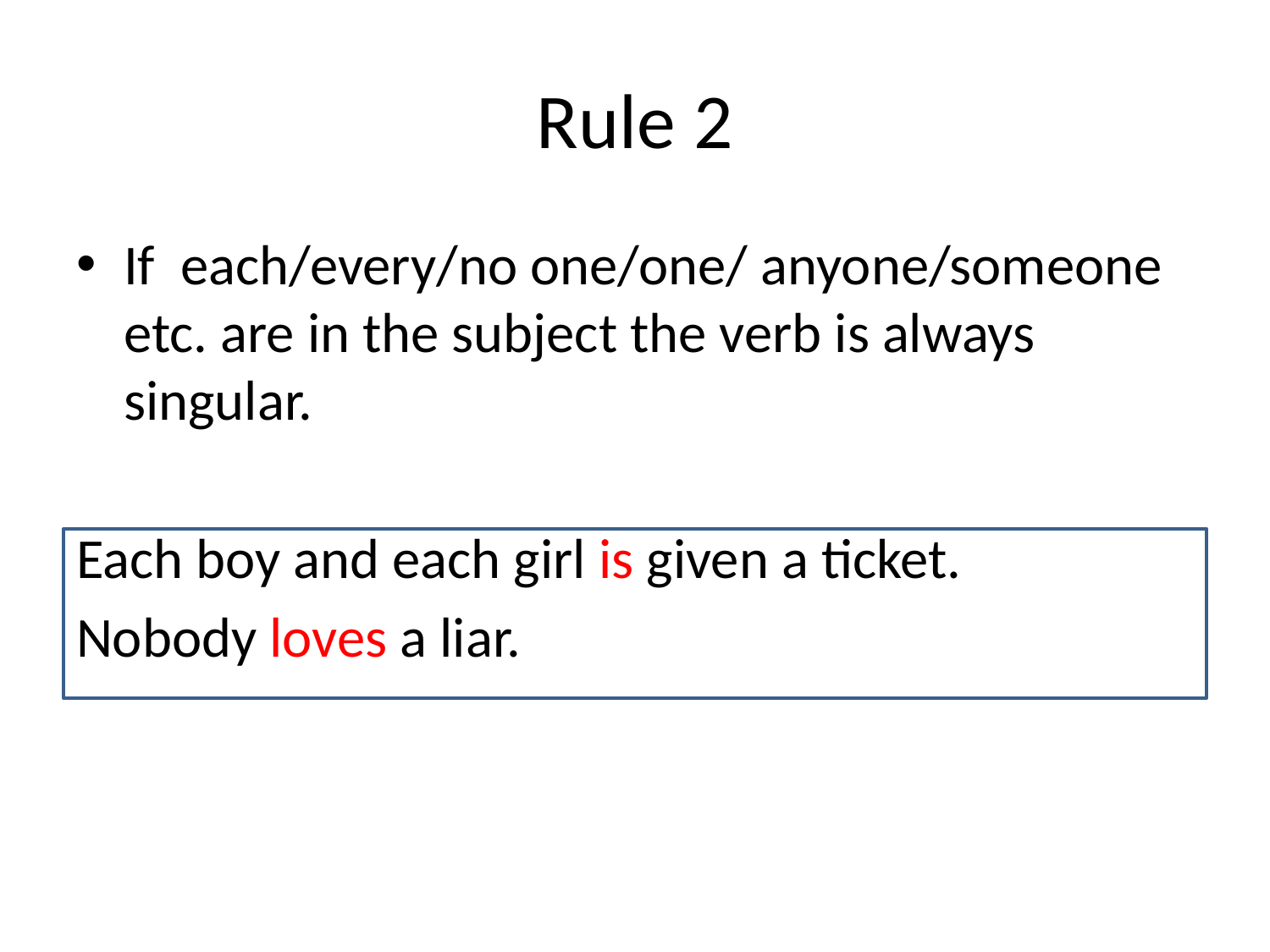

# Rule 2
If  each/every/no one/one/ anyone/someone etc. are in the subject the verb is always singular.

Each boy and each girl is given a ticket.
Nobody loves a liar.